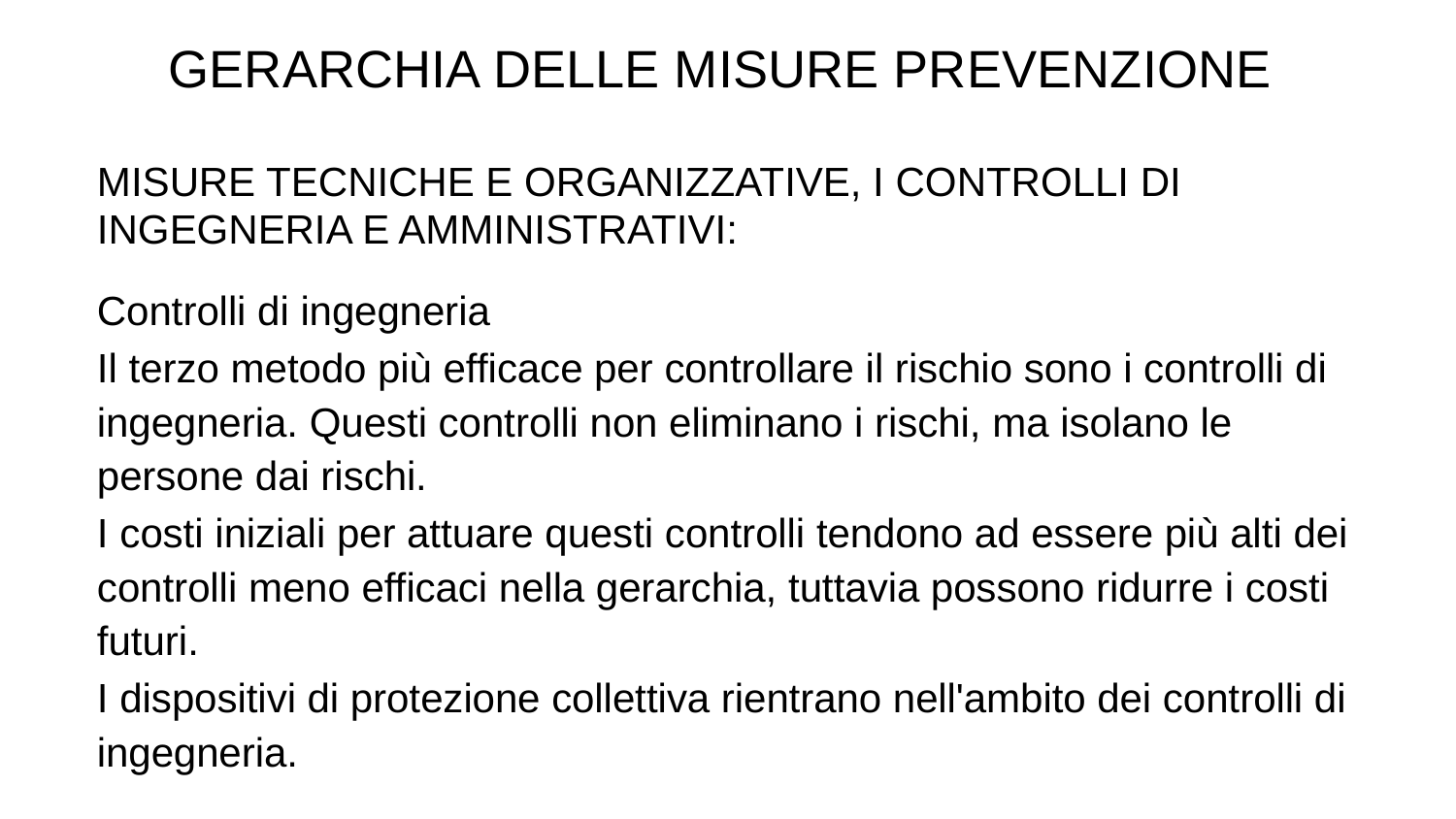

GERARCHIA DELLE MISURE PREVENZIONE

MISURE TECNICHE E ORGANIZZATIVE, I CONTROLLI DI
INGEGNERIA E AMMINISTRATIVI:

Controlli di ingegneria
Il terzo metodo più efficace per controllare il rischio sono i controlli di ingegneria. Questi controlli non eliminano i rischi, ma isolano le persone dai rischi.
I costi iniziali per attuare questi controlli tendono ad essere più alti dei controlli meno efficaci nella gerarchia, tuttavia possono ridurre i costi futuri.
I dispositivi di protezione collettiva rientrano nell'ambito dei controlli di ingegneria.